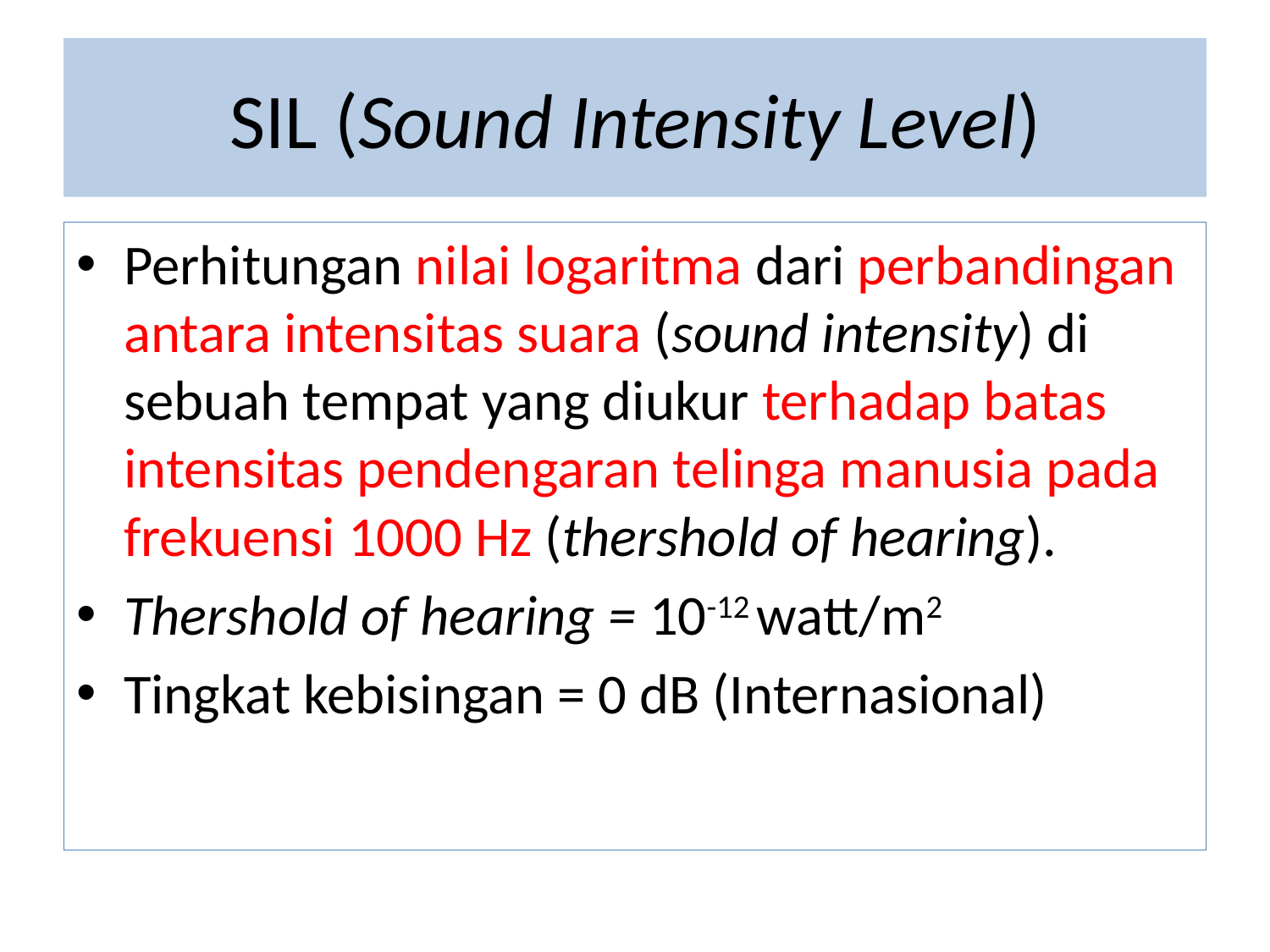

# SIL (Sound Intensity Level)
Perhitungan nilai logaritma dari perbandingan antara intensitas suara (sound intensity) di sebuah tempat yang diukur terhadap batas intensitas pendengaran telinga manusia pada frekuensi 1000 Hz (thershold of hearing).
Thershold of hearing = 10-12 watt/m2
Tingkat kebisingan = 0 dB (Internasional)